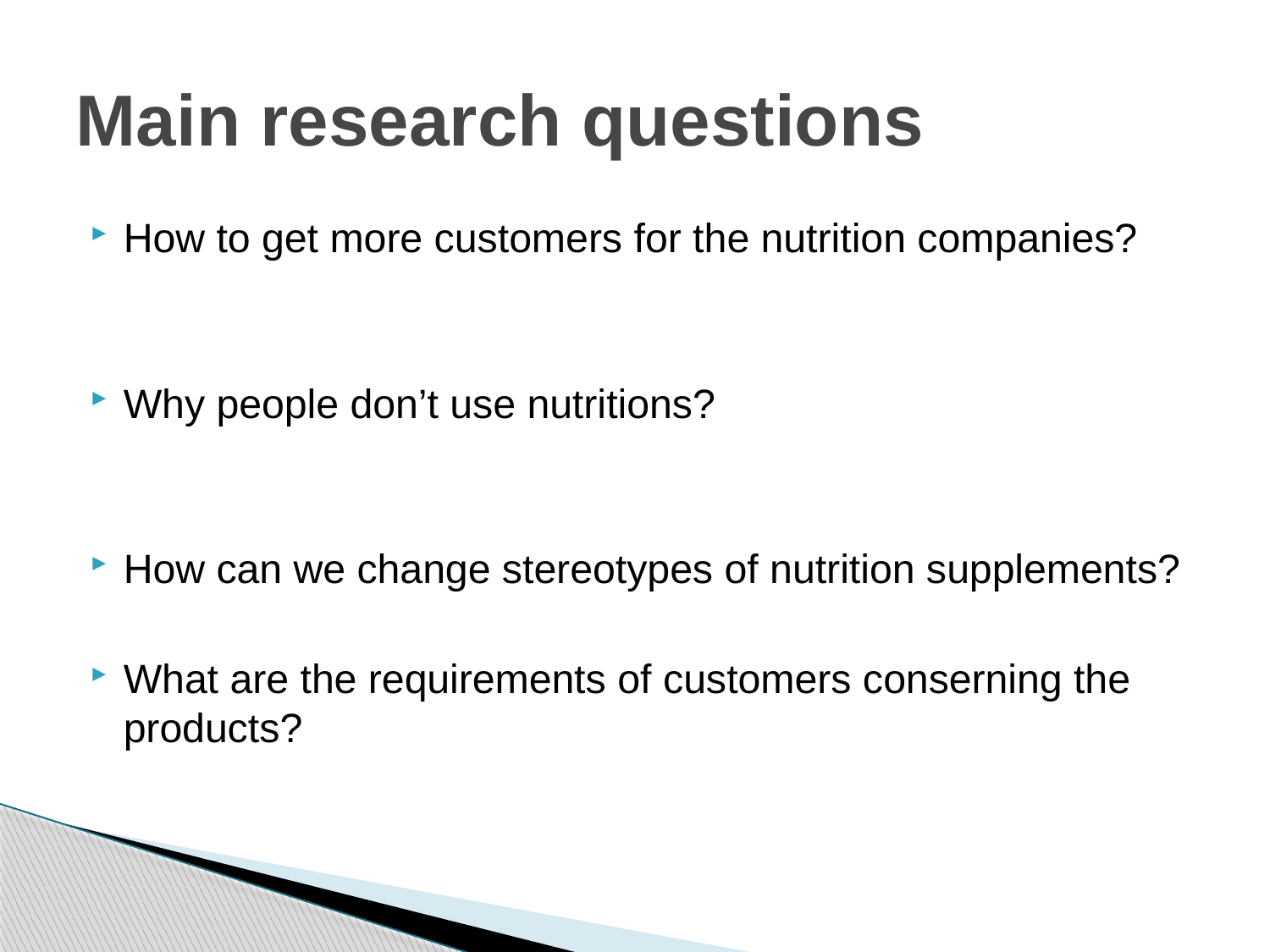

# Main research questions
How to get more customers for the nutrition companies?

Why people don’t use nutritions?

How can we change stereotypes of nutrition supplements?

What are the requirements of customers conserning the products?